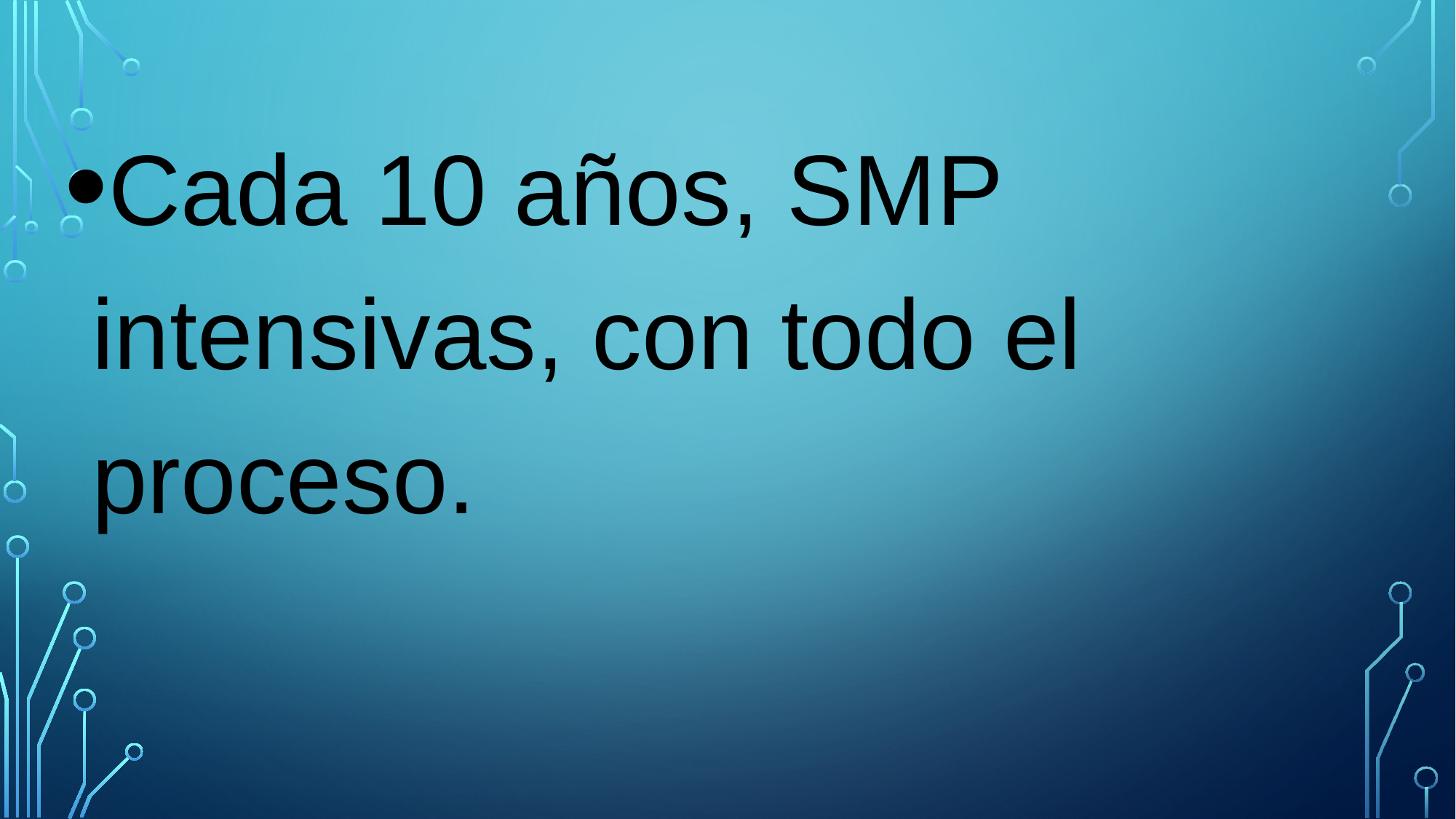

Cada 10 años, SMP intensivas, con todo el proceso.